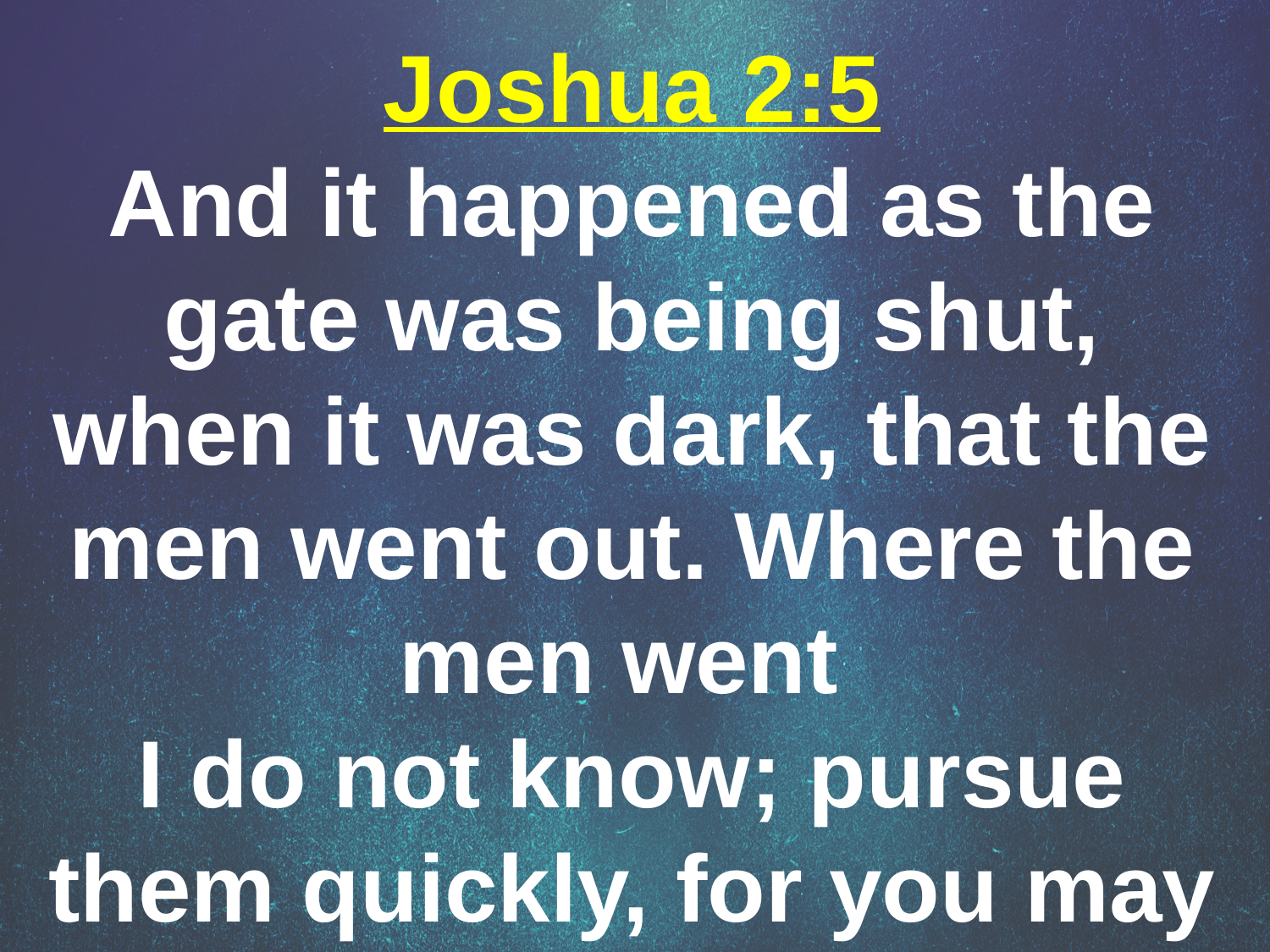

Joshua 2:5
And it happened as the gate was being shut, when it was dark, that the men went out. Where the men went
I do not know; pursue them quickly, for you may overtake them.”